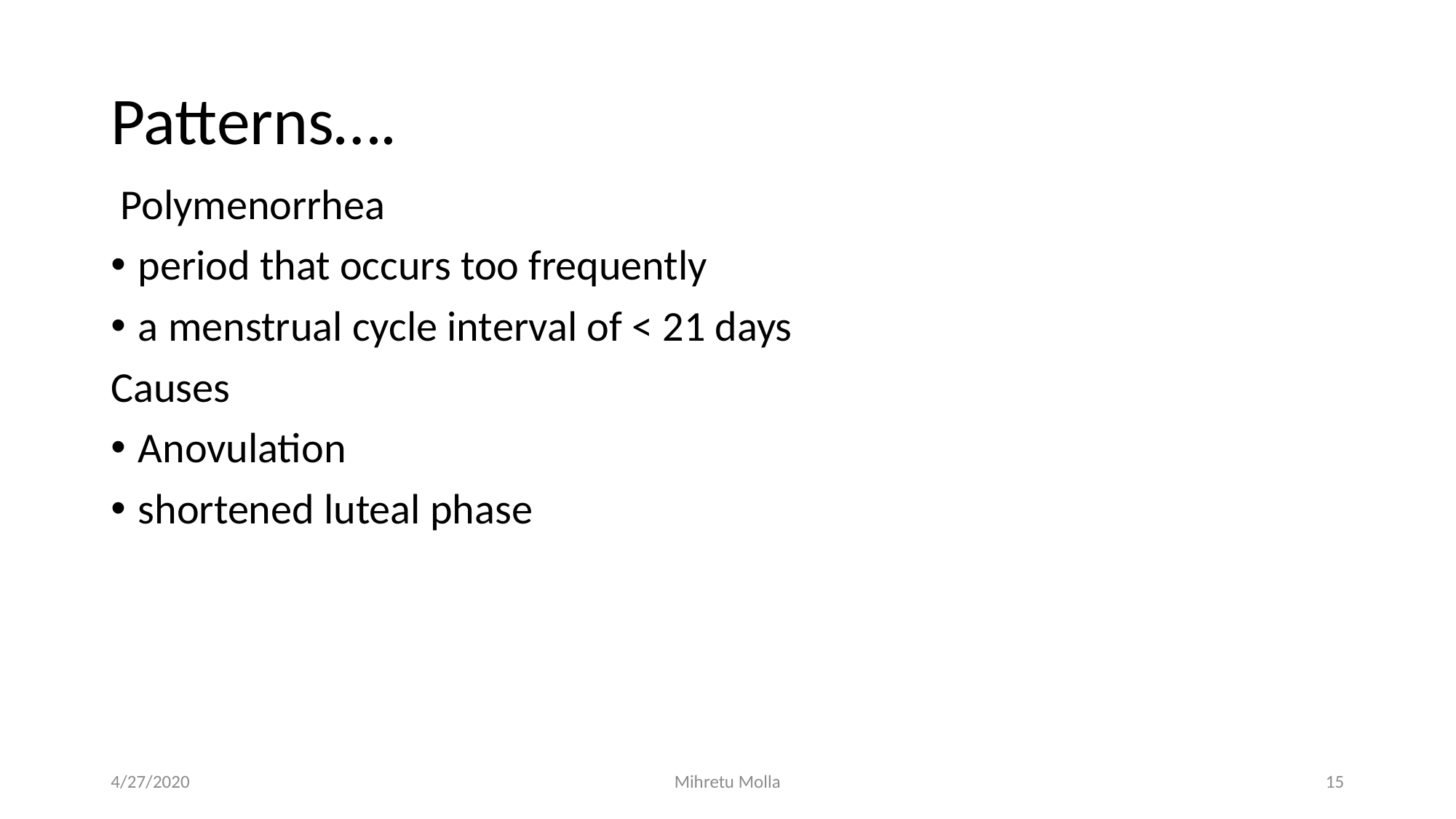

# Patterns….
 Polymenorrhea
period that occurs too frequently
a menstrual cycle interval of < 21 days
Causes
Anovulation
shortened luteal phase

4/27/2020
Mihretu Molla
15